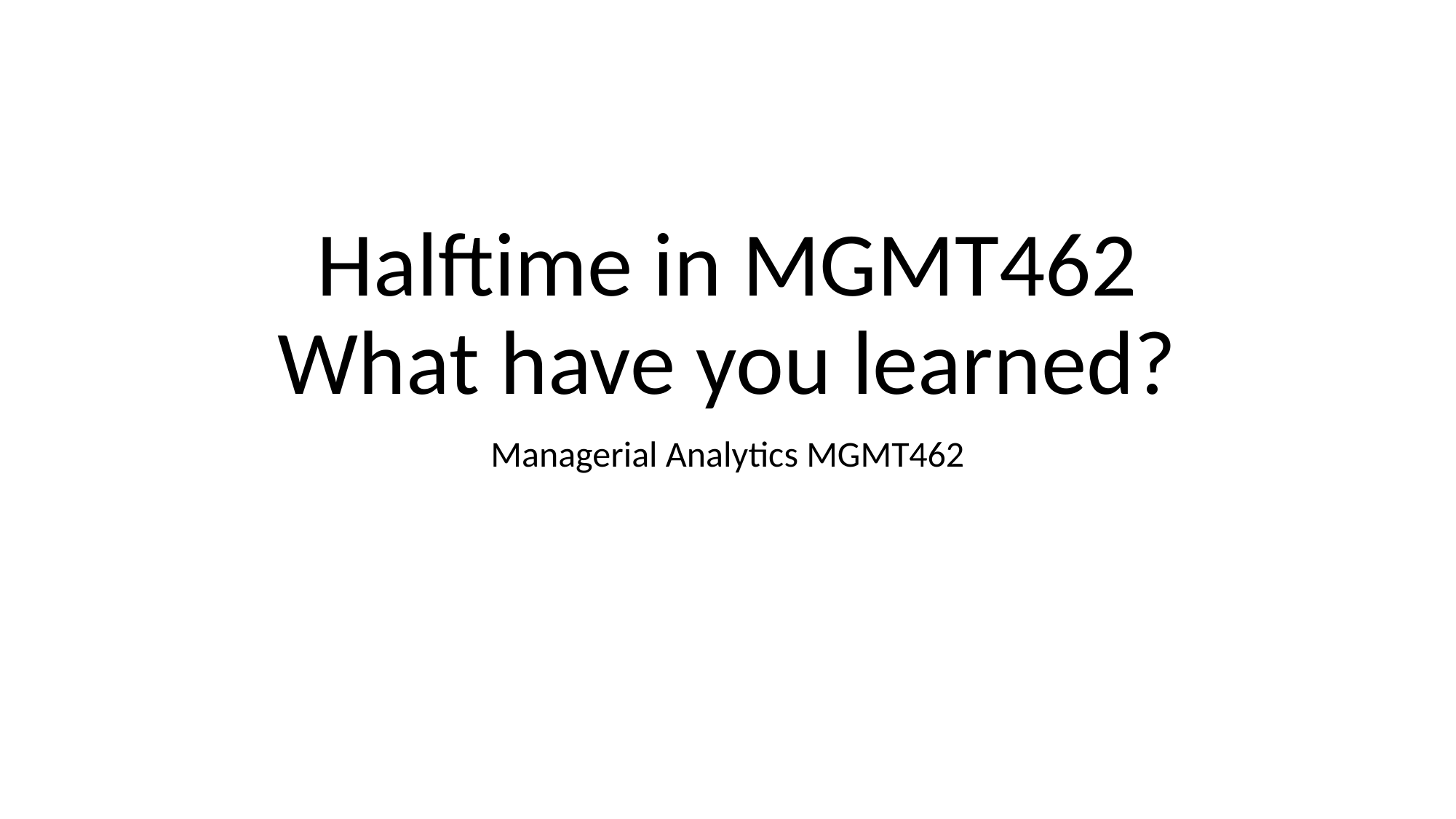

# Halftime in MGMT462 What have you learned?
Managerial Analytics MGMT462